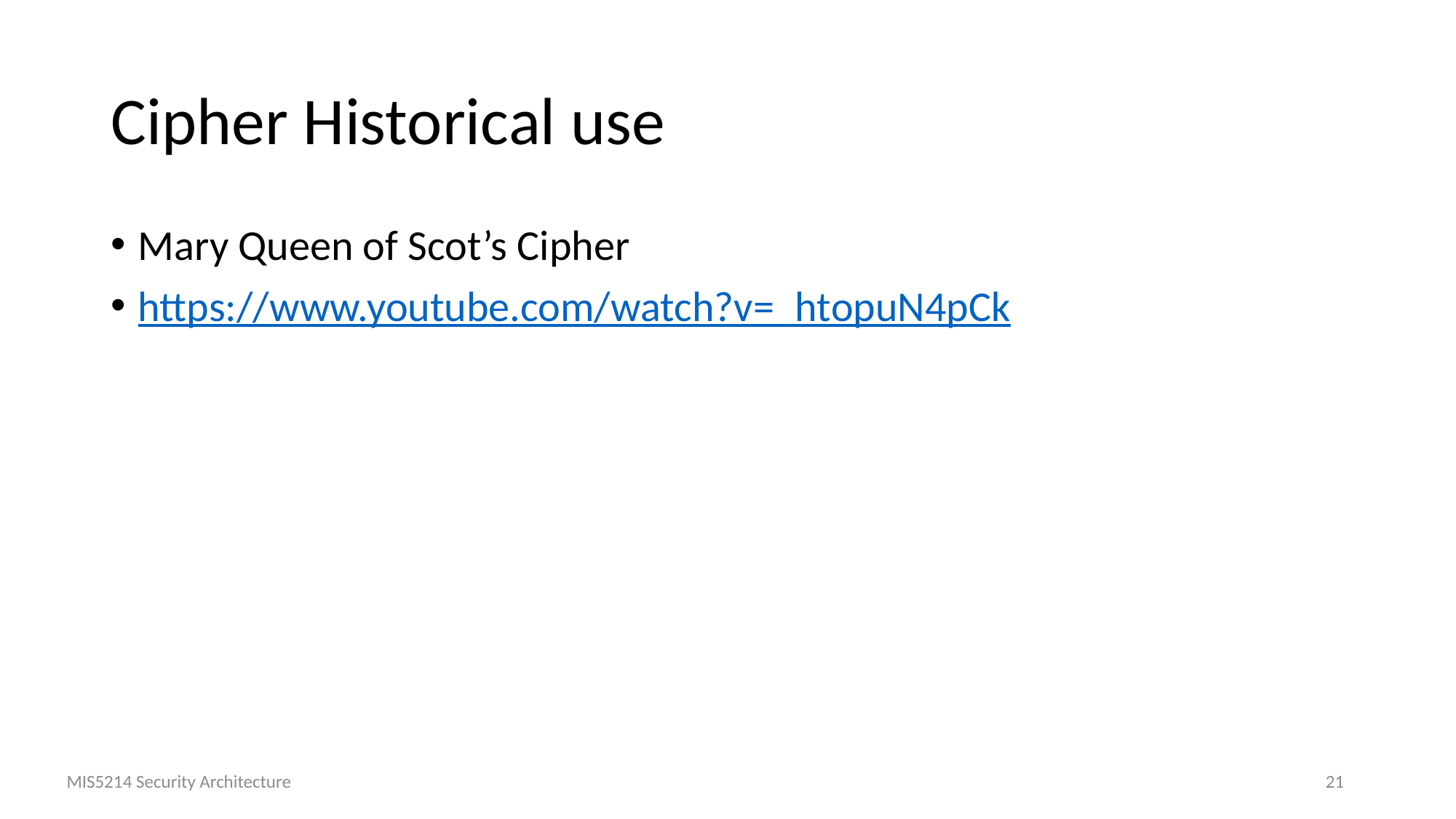

# Cipher Historical use
Mary Queen of Scot’s Cipher
https://www.youtube.com/watch?v=_htopuN4pCk

MIS5214 Security Architecture
21